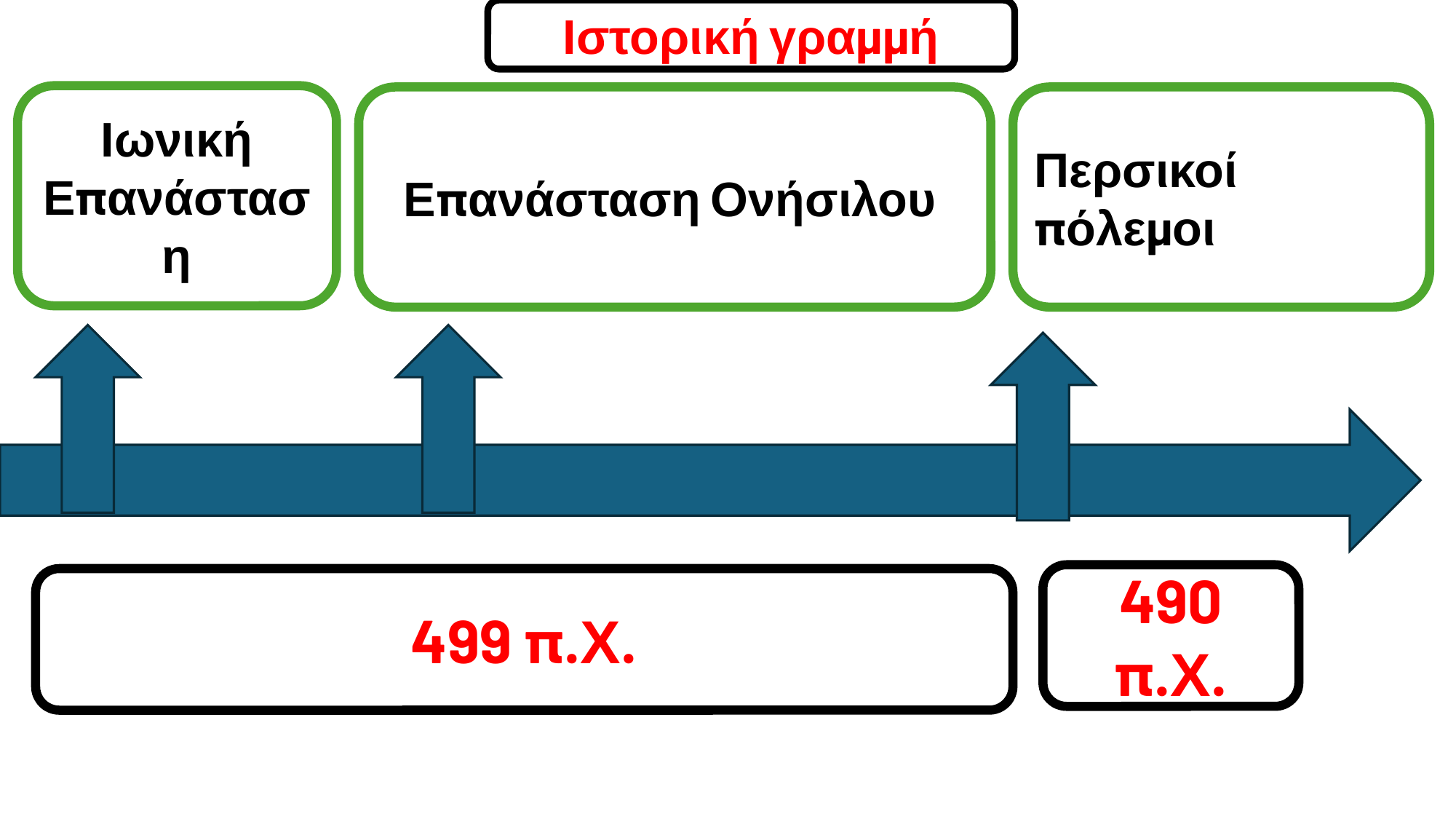

Ιστορική γραμμή
Ιωνική Επανάσταση
Επανάσταση Ονήσιλου
Περσικοί  πόλεμοι

490 π.Χ.
499 π.Χ.